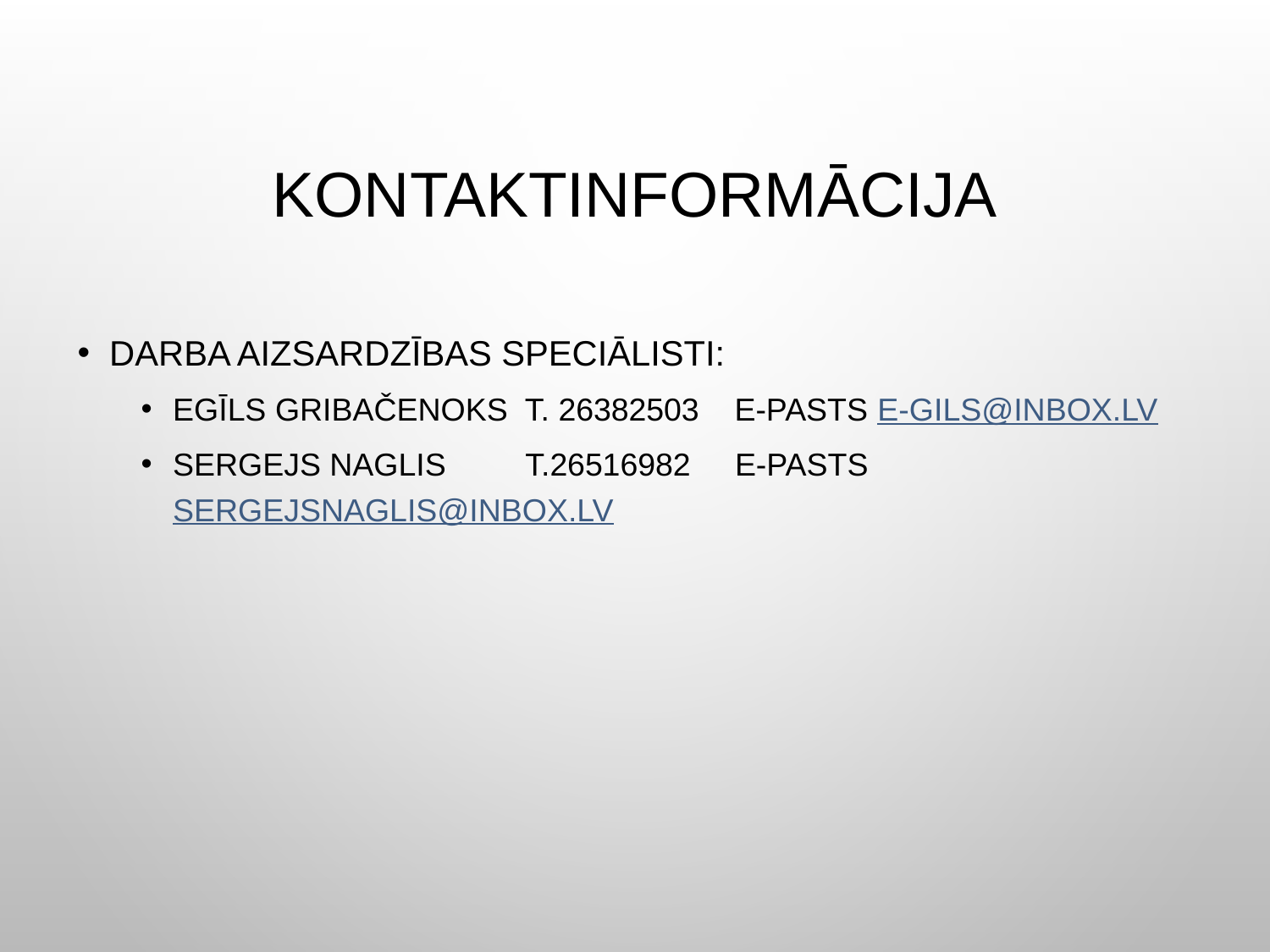

# Kontaktinformācija

Darba aizsardzības speciālisti:
Egīls Gribačenoks  t. 26382503    E-pasts e-gils@inbox.lv
Sergejs Naglis         t.26516982     E-pasts  sergejsnaglis@inbox.lv